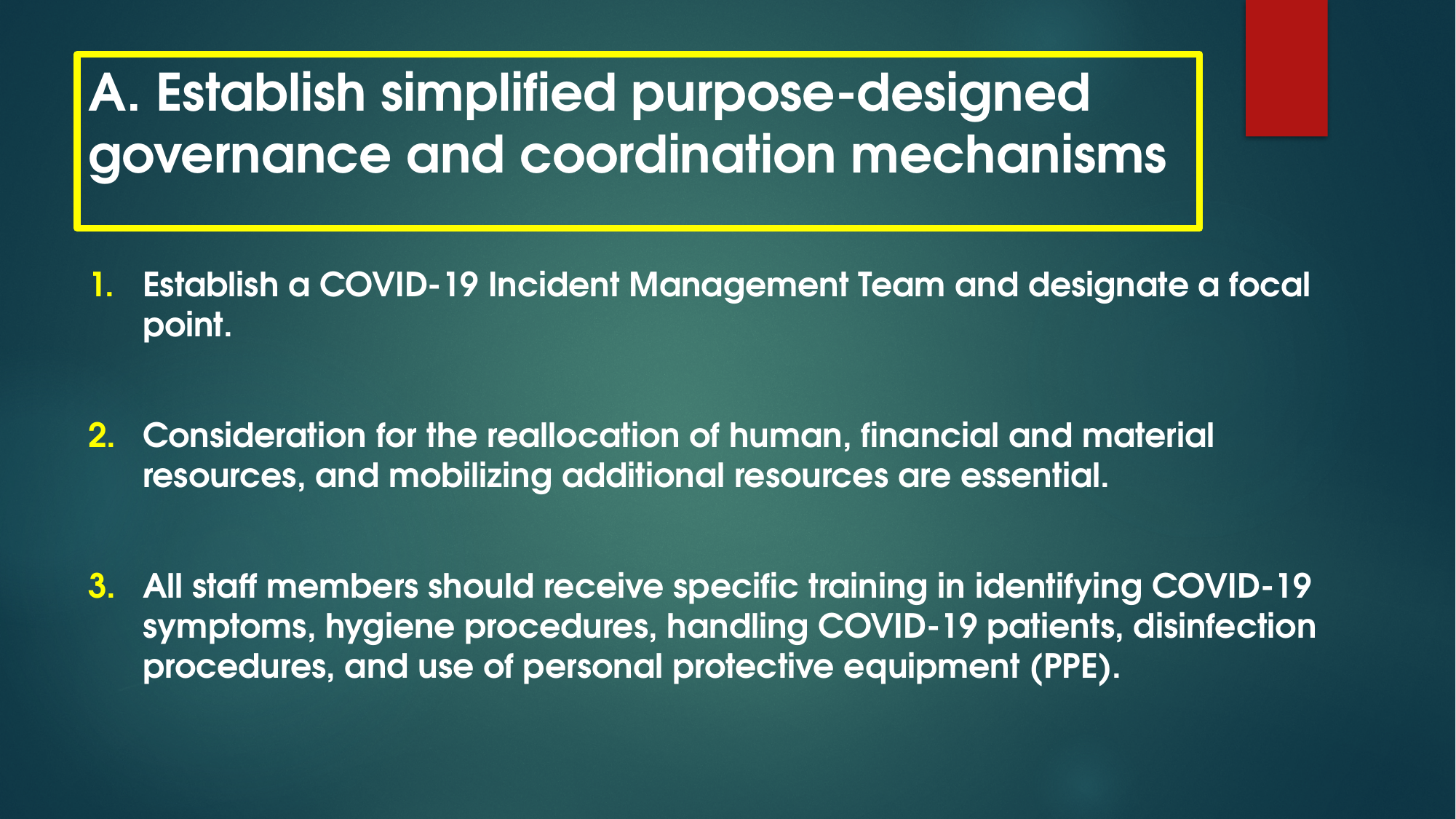

# A. Establish simplified purpose-designed governance and coordination mechanisms
Establish a COVID-19 Incident Management Team and designate a focal point.

Consideration for the reallocation of human, financial and material resources, and mobilizing additional resources are essential.

All staff members should receive specific training in identifying COVID-19 symptoms, hygiene procedures, handling COVID-19 patients, disinfection procedures, and use of personal protective equipment (PPE).